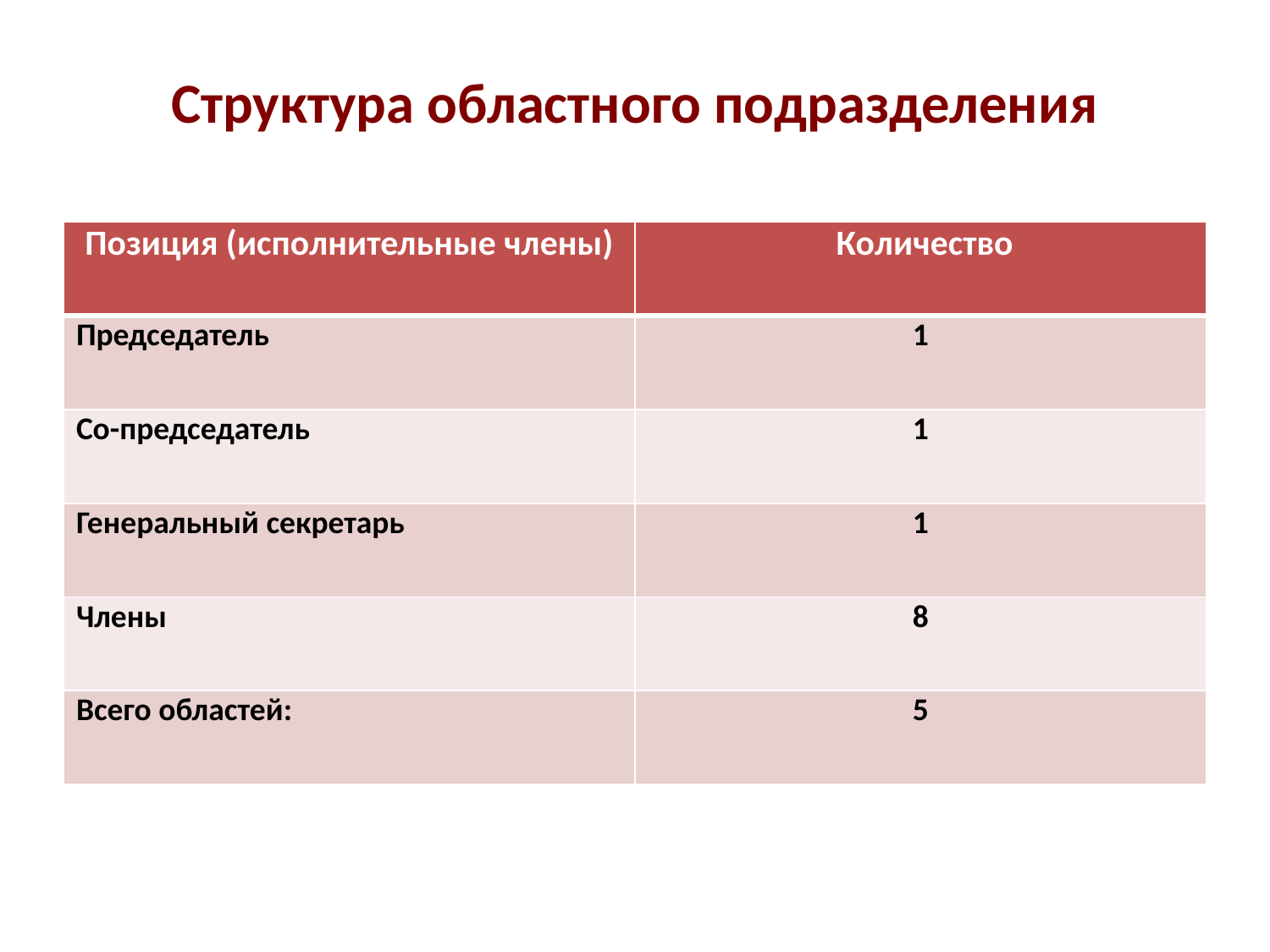

# Структура областного подразделения
| Позиция (исполнительные члены) | Количество |
| --- | --- |
| Председатель | 1 |
| Co-председатель | 1 |
| Генеральный секретарь | 1 |
| Члены | 8 |
| Всего областей: | 5 |